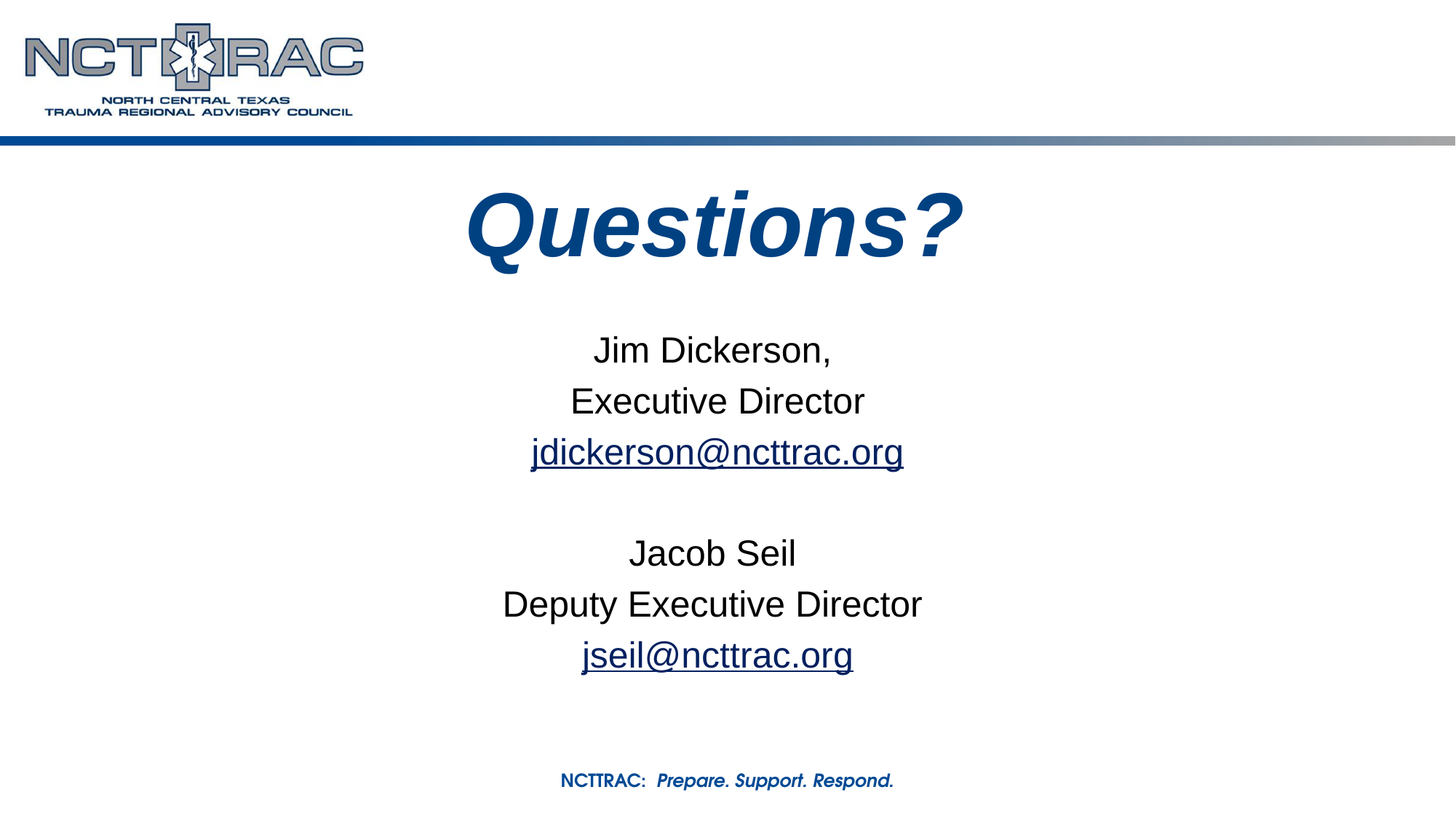

# Questions?
Jim Dickerson,
Executive Director
jdickerson@ncttrac.org

Jacob Seil
Deputy Executive Director
jseil@ncttrac.org